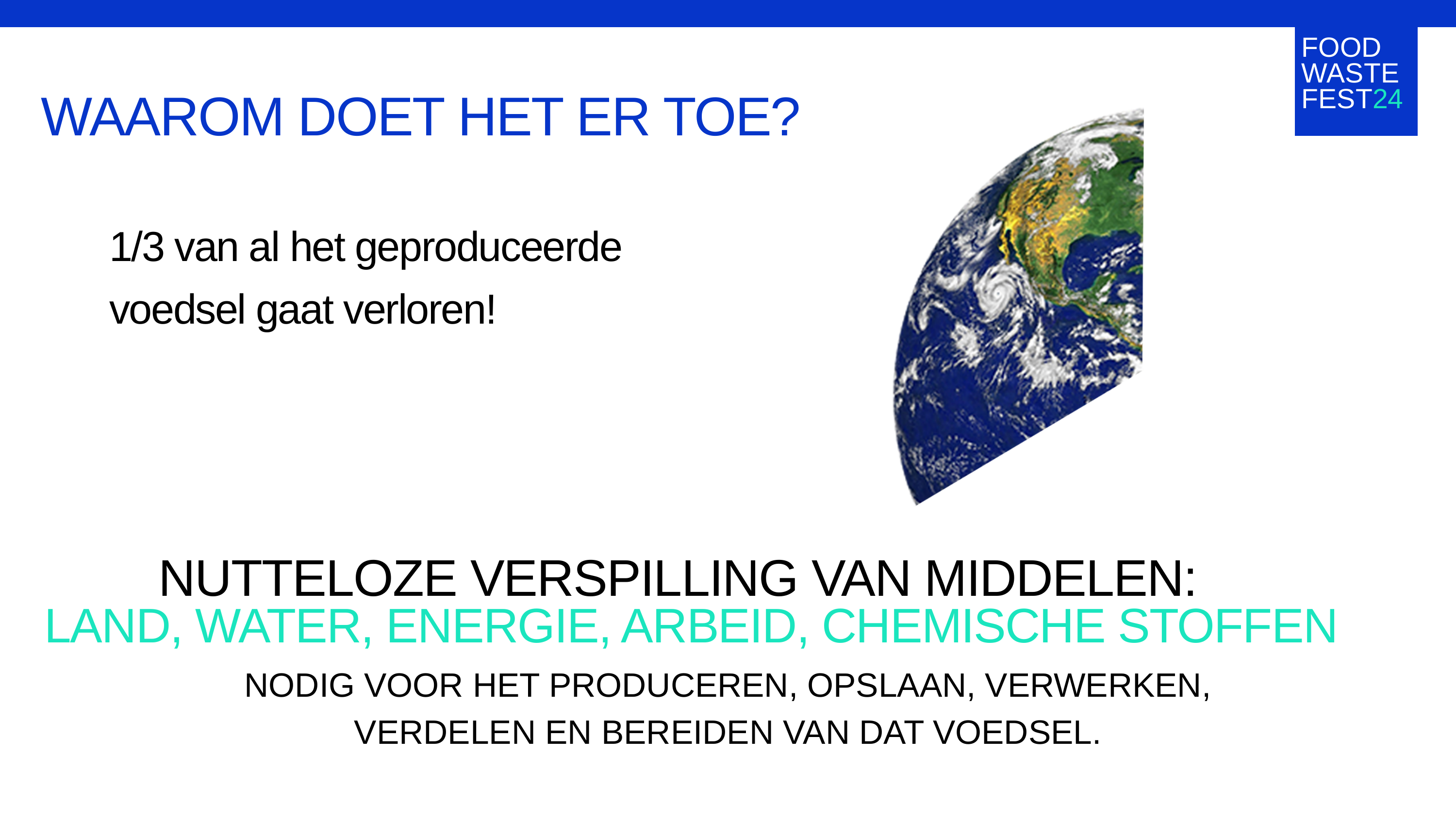

FOOD WASTE FEST24
WAAROM DOET HET ER TOE?

1/3 van al het geproduceerde voedsel gaat verloren!
NUTTELOZE VERSPILLING VAN MIDDELEN:
LAND, WATER, ENERGIE, ARBEID, CHEMISCHE STOFFEN
NODIG VOOR HET PRODUCEREN, OPSLAAN, VERWERKEN, VERDELEN EN BEREIDEN VAN DAT VOEDSEL.